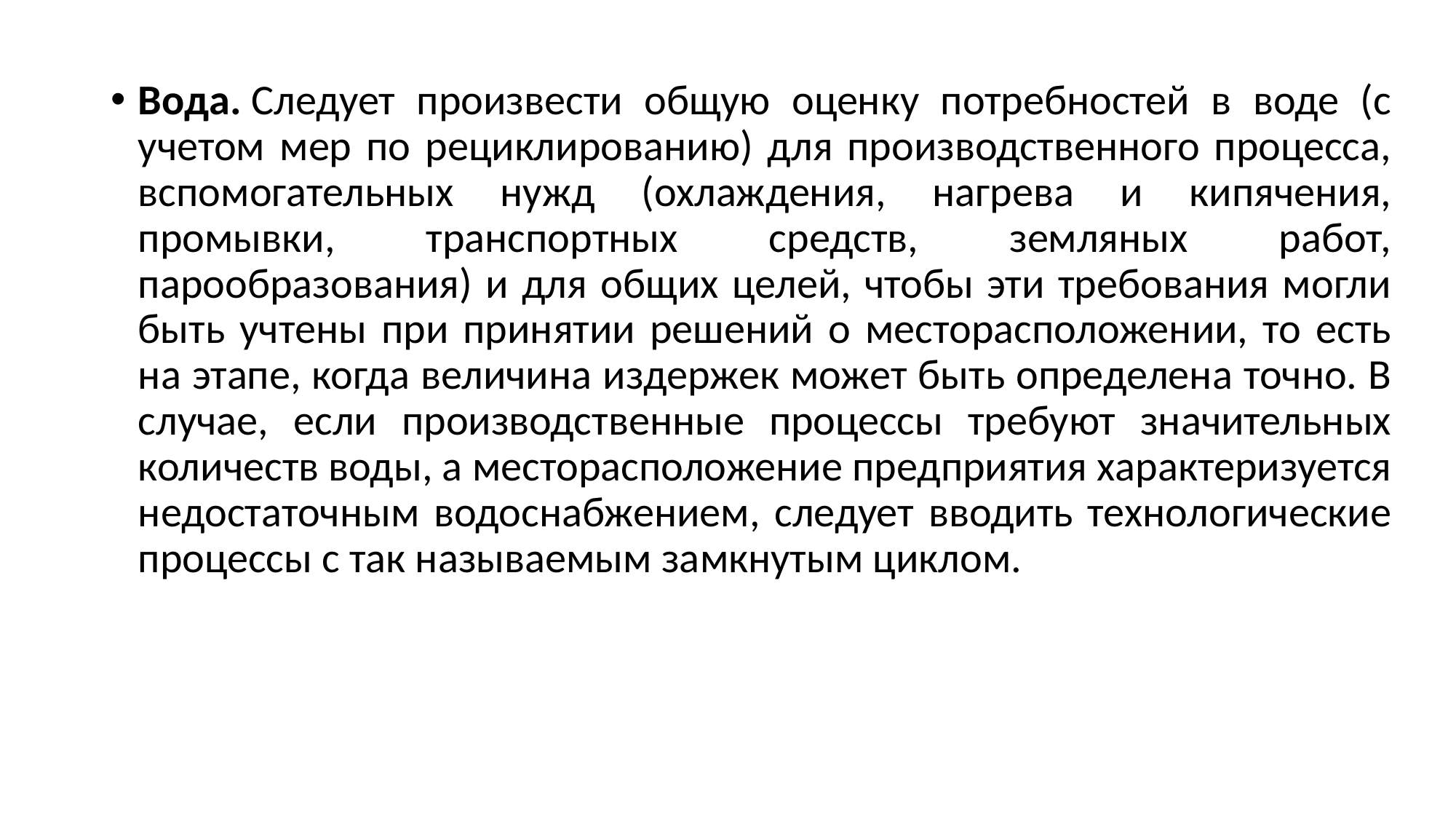

Вода. Следует произвести общую оценку потребностей в воде (с учетом мер по рециклированию) для производственного процесса, вспомогательных нужд (охлаждения, нагрева и кипячения, промывки, транспортных средств, земляных работ, парообразования) и для общих целей, чтобы эти требования могли быть учтены при принятии решений о месторасположении, то есть на этапе, когда величина издержек может быть определена точно. В случае, если производственные процессы требуют значительных количеств воды, а месторасположение предприятия характеризуется недостаточным водоснабжением, следует вводить технологические процессы с так называемым замкнутым циклом.